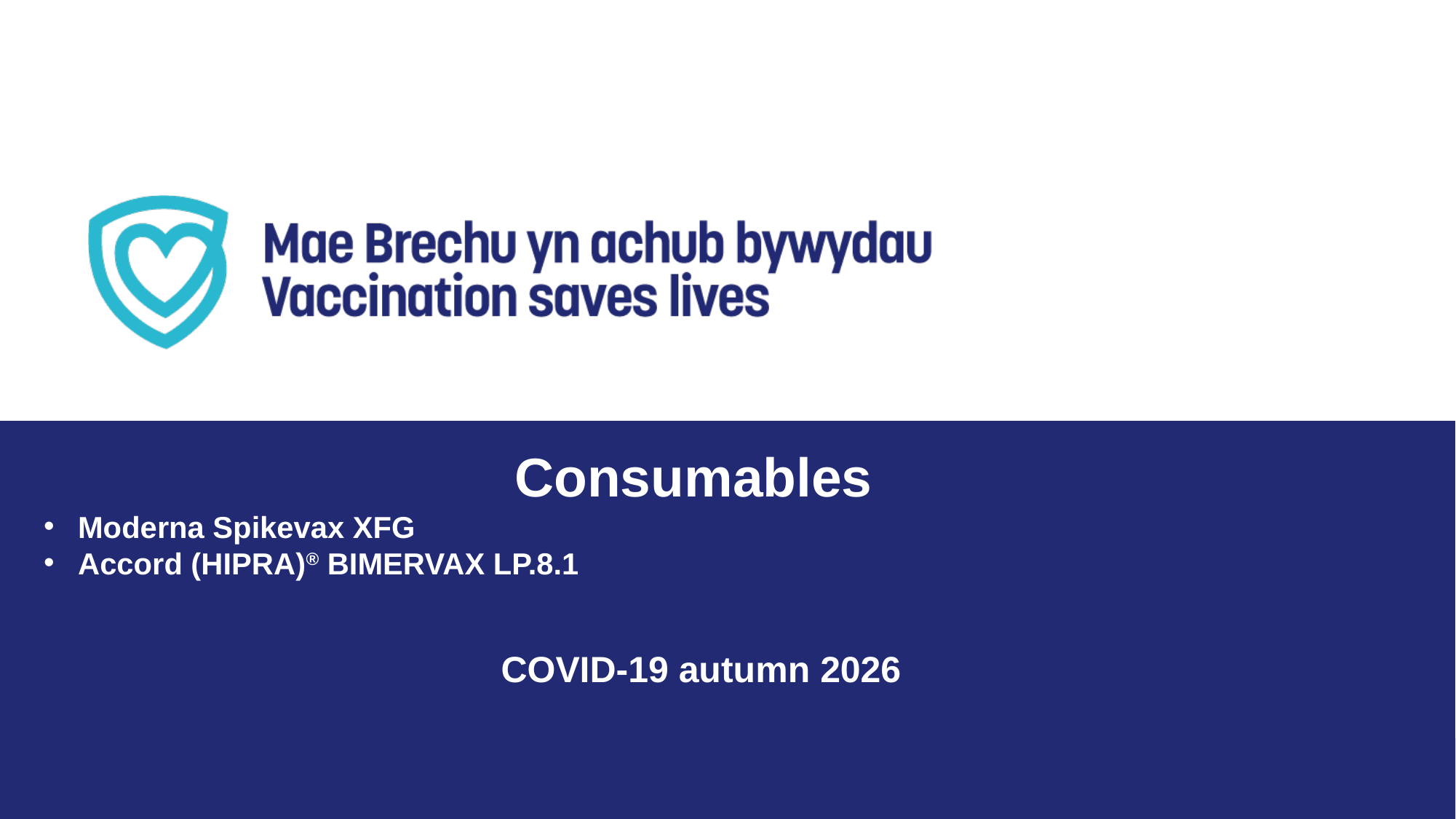

Consumables
Moderna Spikevax XFG
Accord (HIPRA)® BIMERVAX LP.8.1

COVID-19 autumn 2026